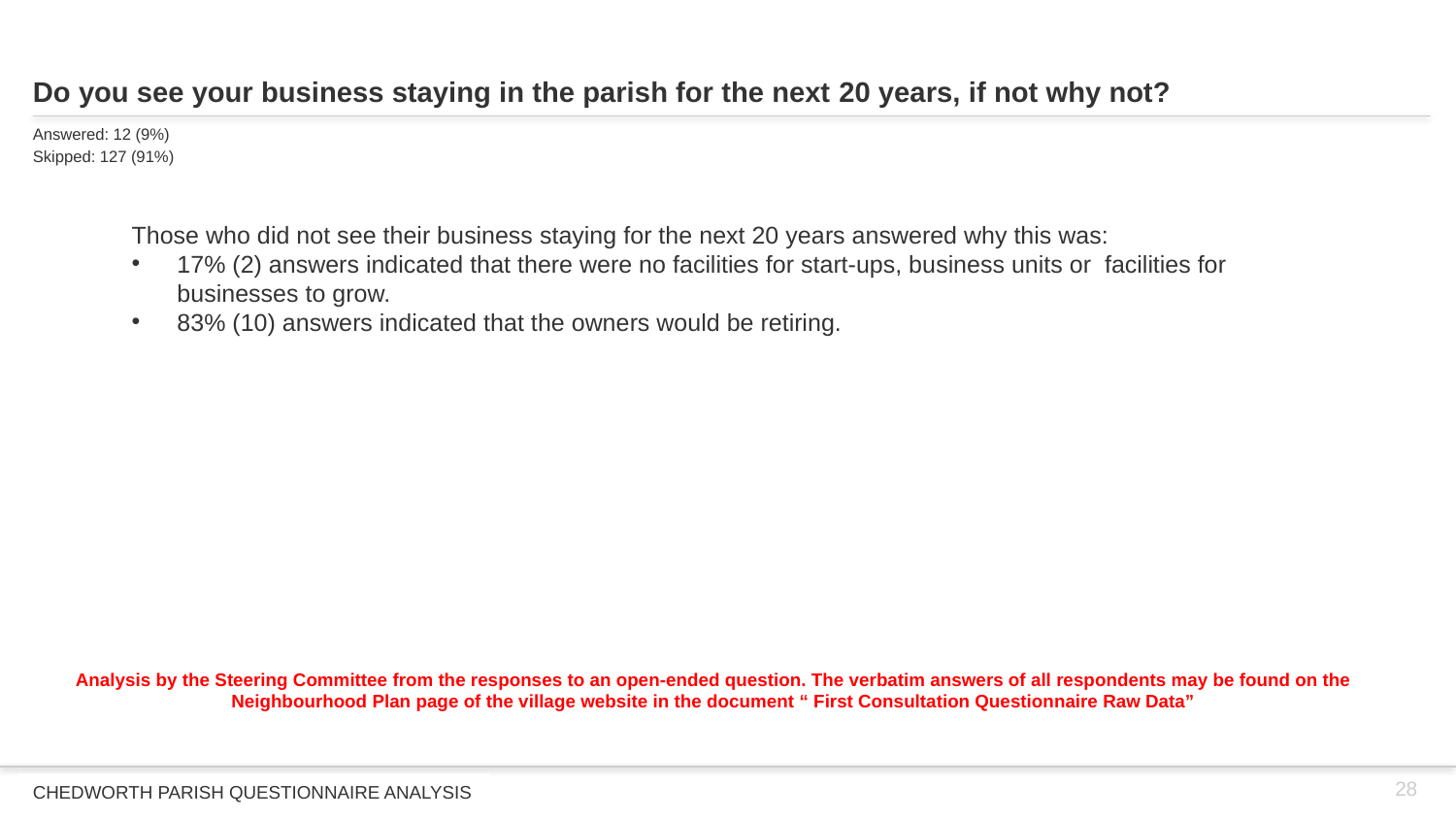

# Do you see your business staying in the parish for the next 20 years, if not why not?
Answered: 12 (9%)
Skipped: 127 (91%)
Those who did not see their business staying for the next 20 years answered why this was:
17% (2) answers indicated that there were no facilities for start-ups, business units or  facilities for businesses to grow.
83% (10) answers indicated that the owners would be retiring.
Analysis by the Steering Committee from the responses to an open-ended question. The verbatim answers of all respondents may be found on the Neighbourhood Plan page of the village website in the document “ First Consultation Questionnaire Raw Data”

28
CHEDWORTH PARISH QUESTIONNAIRE ANALYSIS